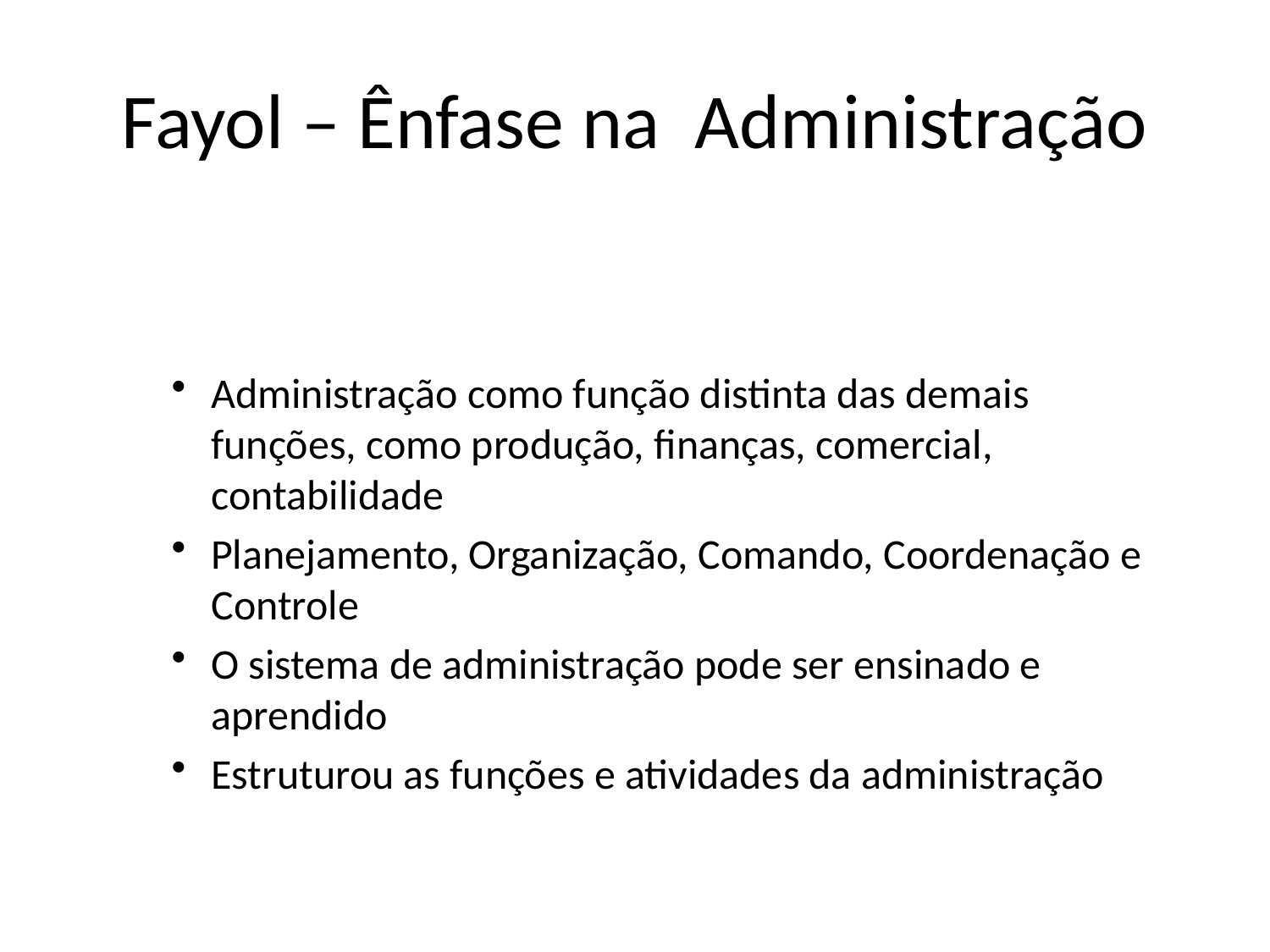

# Fayol – Ênfase na  Administração
Administração como função distinta das demais funções, como produção, finanças, comercial, contabilidade
Planejamento, Organização, Comando, Coordenação e  Controle
O sistema de administração pode ser ensinado e aprendido
Estruturou as funções e atividades da administração